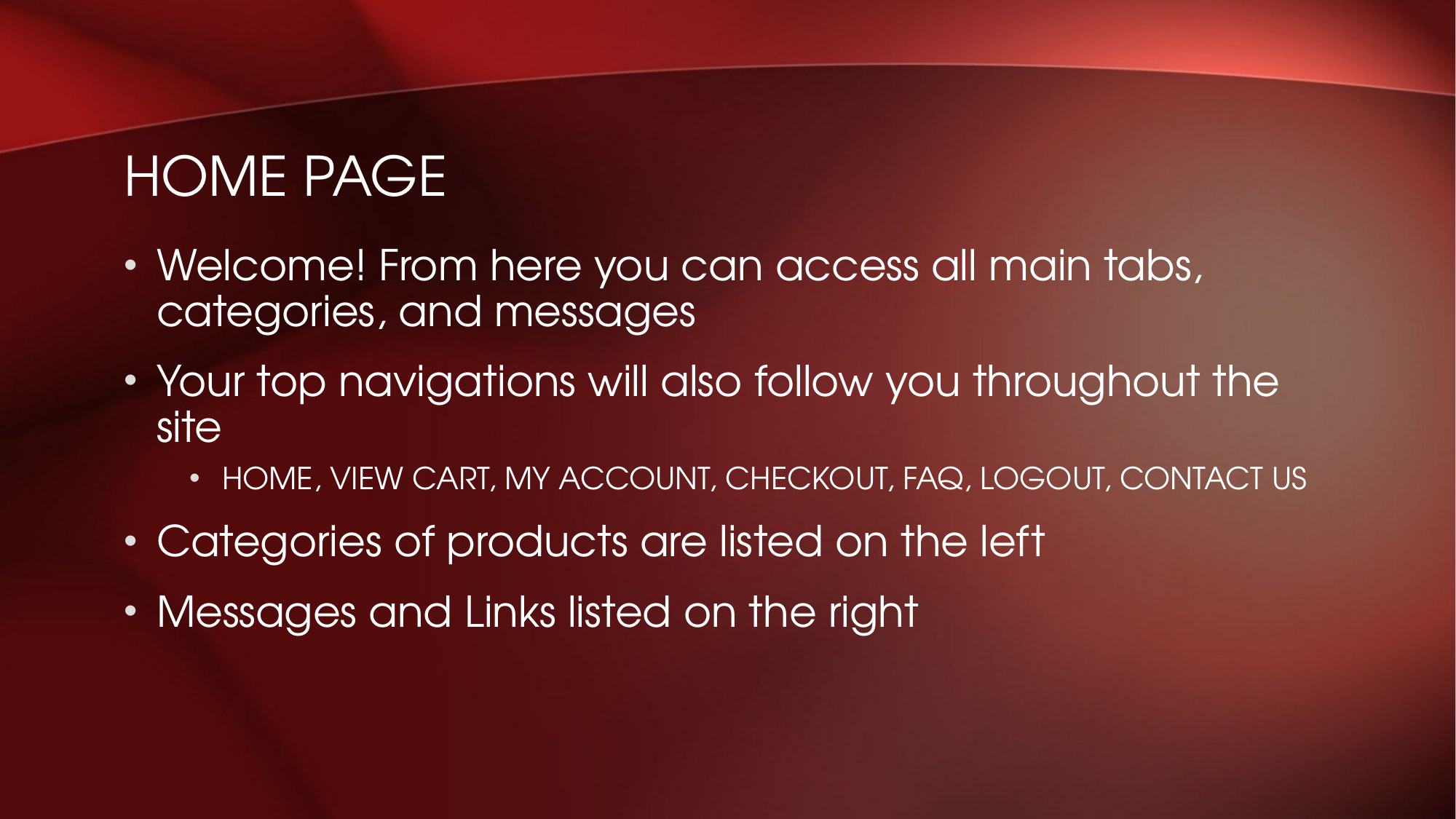

# HOME PAGE
Welcome! From here you can access all main tabs, categories, and messages
Your top navigations will also follow you throughout the site
HOME, VIEW CART, MY ACCOUNT, CHECKOUT, FAQ, LOGOUT, CONTACT US
Categories of products are listed on the left
Messages and Links listed on the right